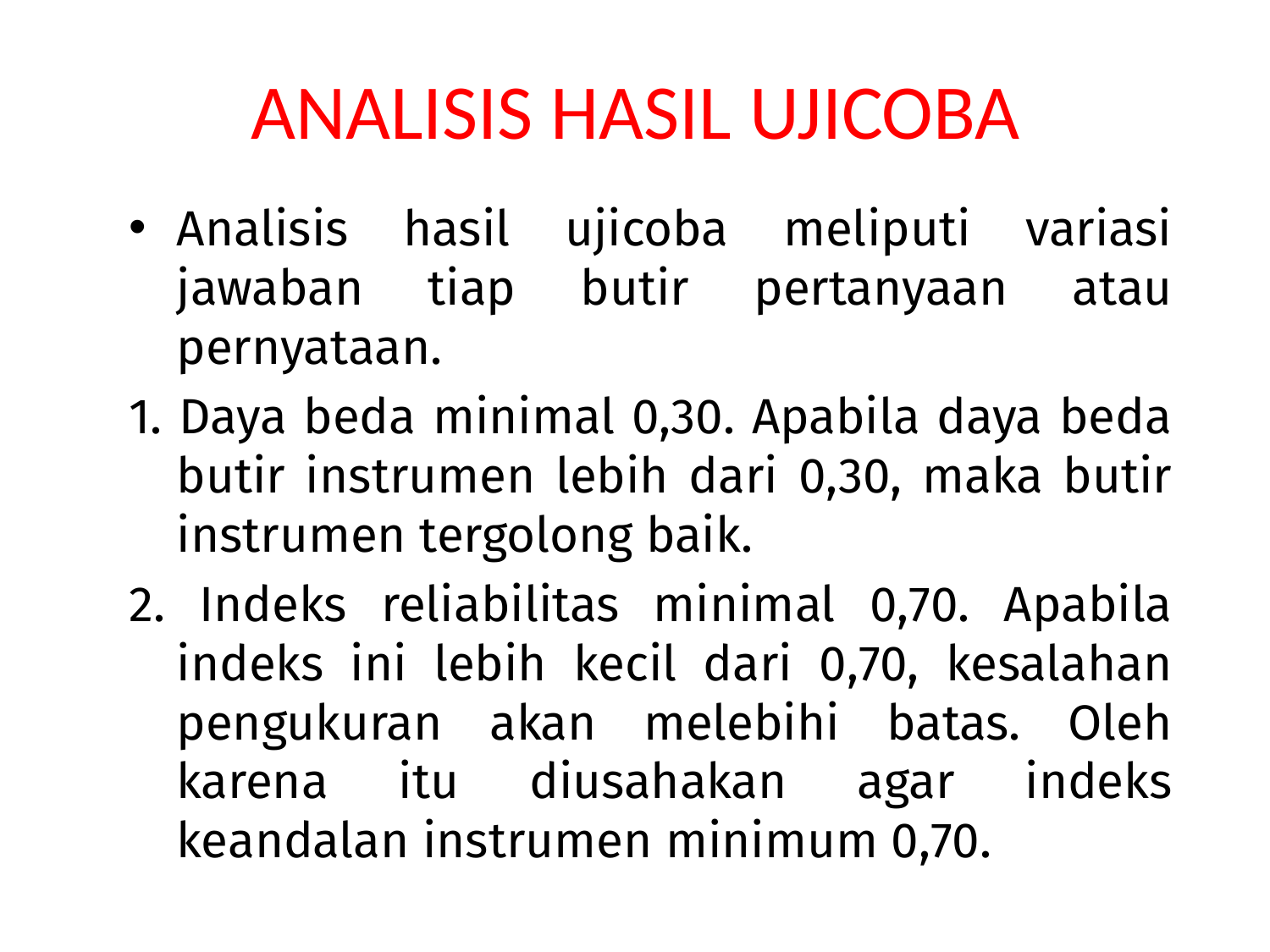

# ANALISIS HASIL UJICOBA
Analisis hasil ujicoba meliputi variasi jawaban tiap butir pertanyaan atau pernyataan.
1. Daya beda minimal 0,30. Apabila daya beda butir instrumen lebih dari 0,30, maka butir instrumen tergolong baik.
2. Indeks reliabilitas minimal 0,70. Apabila indeks ini lebih kecil dari 0,70, kesalahan pengukuran akan melebihi batas. Oleh karena itu diusahakan agar indeks keandalan instrumen minimum 0,70.